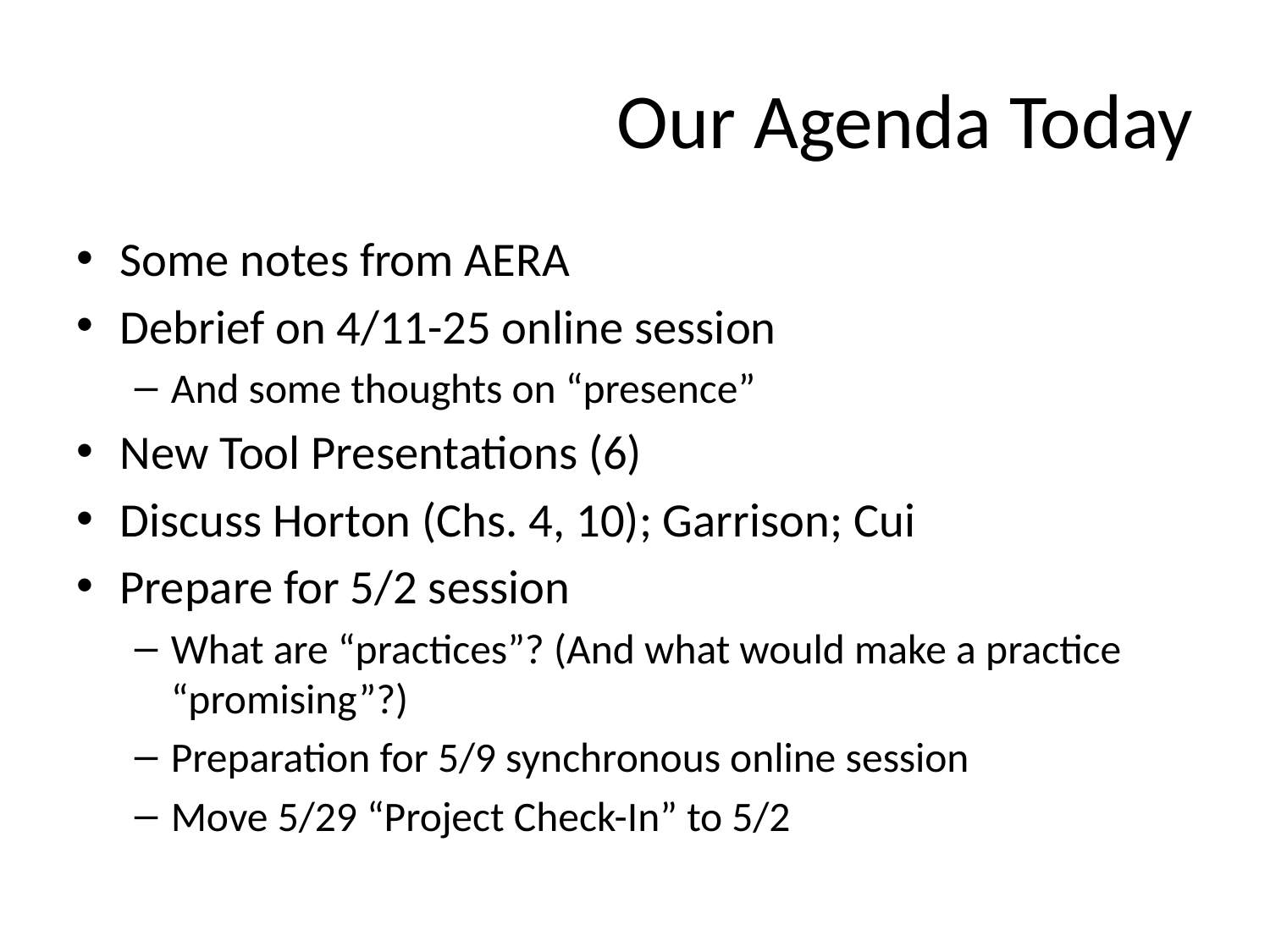

# Our Agenda Today
Some notes from AERA
Debrief on 4/11-25 online session
And some thoughts on “presence”
New Tool Presentations (6)
Discuss Horton (Chs. 4, 10); Garrison; Cui
Prepare for 5/2 session
What are “practices”? (And what would make a practice “promising”?)
Preparation for 5/9 synchronous online session
Move 5/29 “Project Check-In” to 5/2